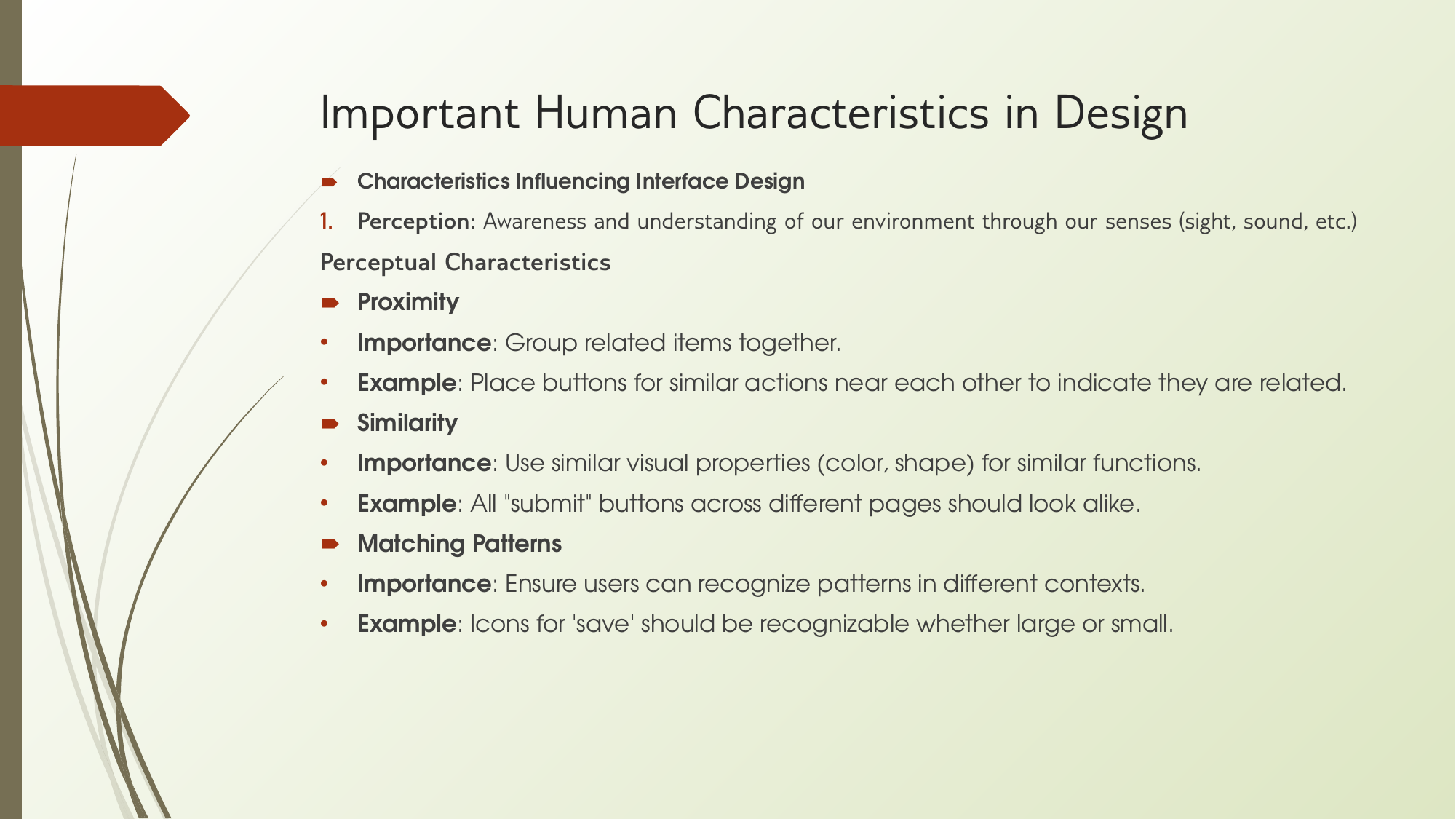

# Important Human Characteristics in Design
Characteristics Influencing Interface Design
Perception: Awareness and understanding of our environment through our senses (sight, sound, etc.)
Perceptual Characteristics
Proximity
Importance: Group related items together.
Example: Place buttons for similar actions near each other to indicate they are related.
Similarity
Importance: Use similar visual properties (color, shape) for similar functions.
Example: All "submit" buttons across different pages should look alike.
Matching Patterns
Importance: Ensure users can recognize patterns in different contexts.
Example: Icons for 'save' should be recognizable whether large or small.